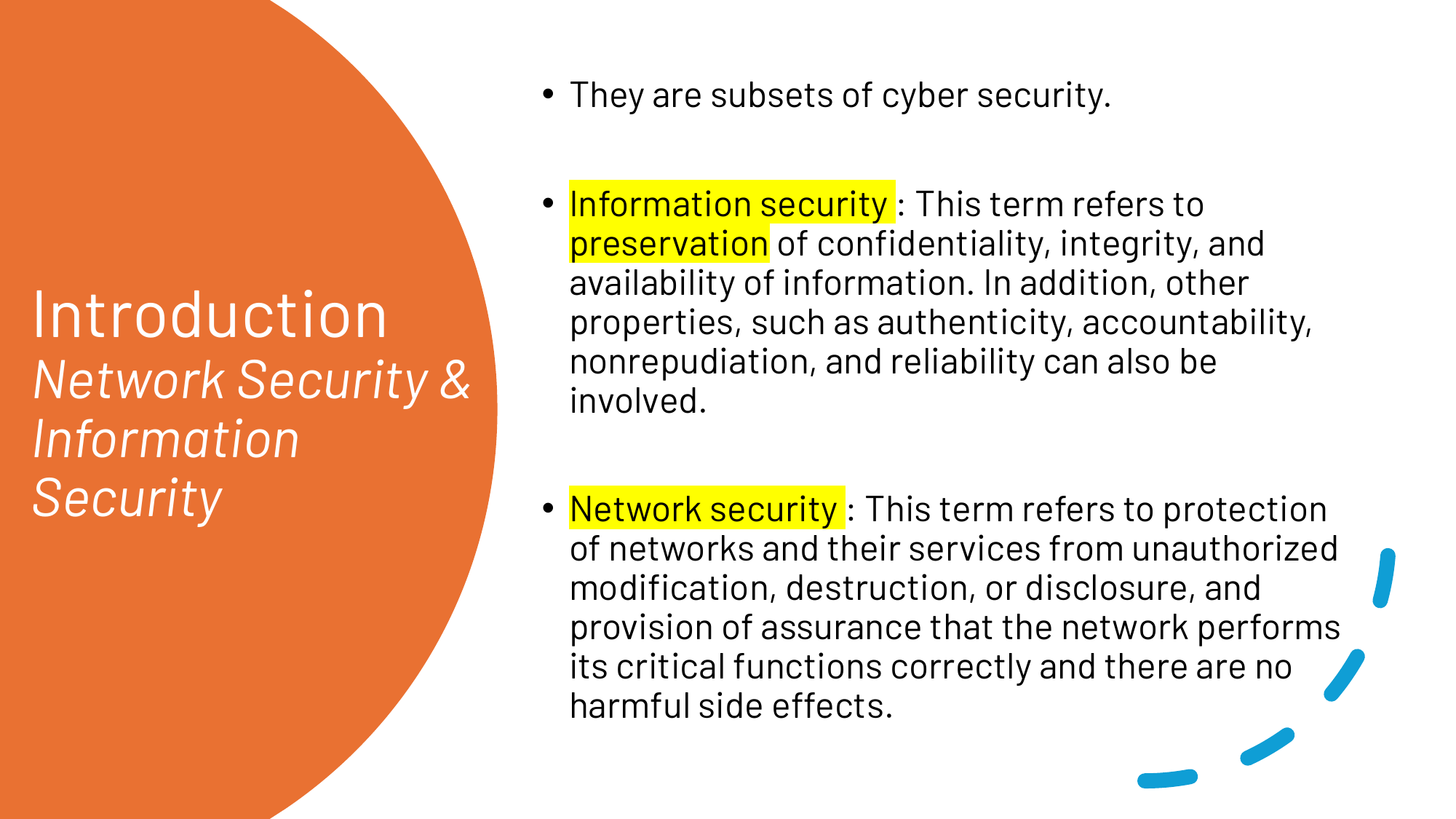

They are subsets of cyber security.

Information security : This term refers to preservation of confidentiality, integrity, and availability of information. In addition, other properties, such as authenticity, accountability, nonrepudiation, and reliability can also be involved.

Network security : This term refers to protection of networks and their services from unauthorized modification, destruction, or disclosure, and provision of assurance that the network performs its critical functions correctly and there are no harmful side effects.

# Introduction Network Security & Information Security